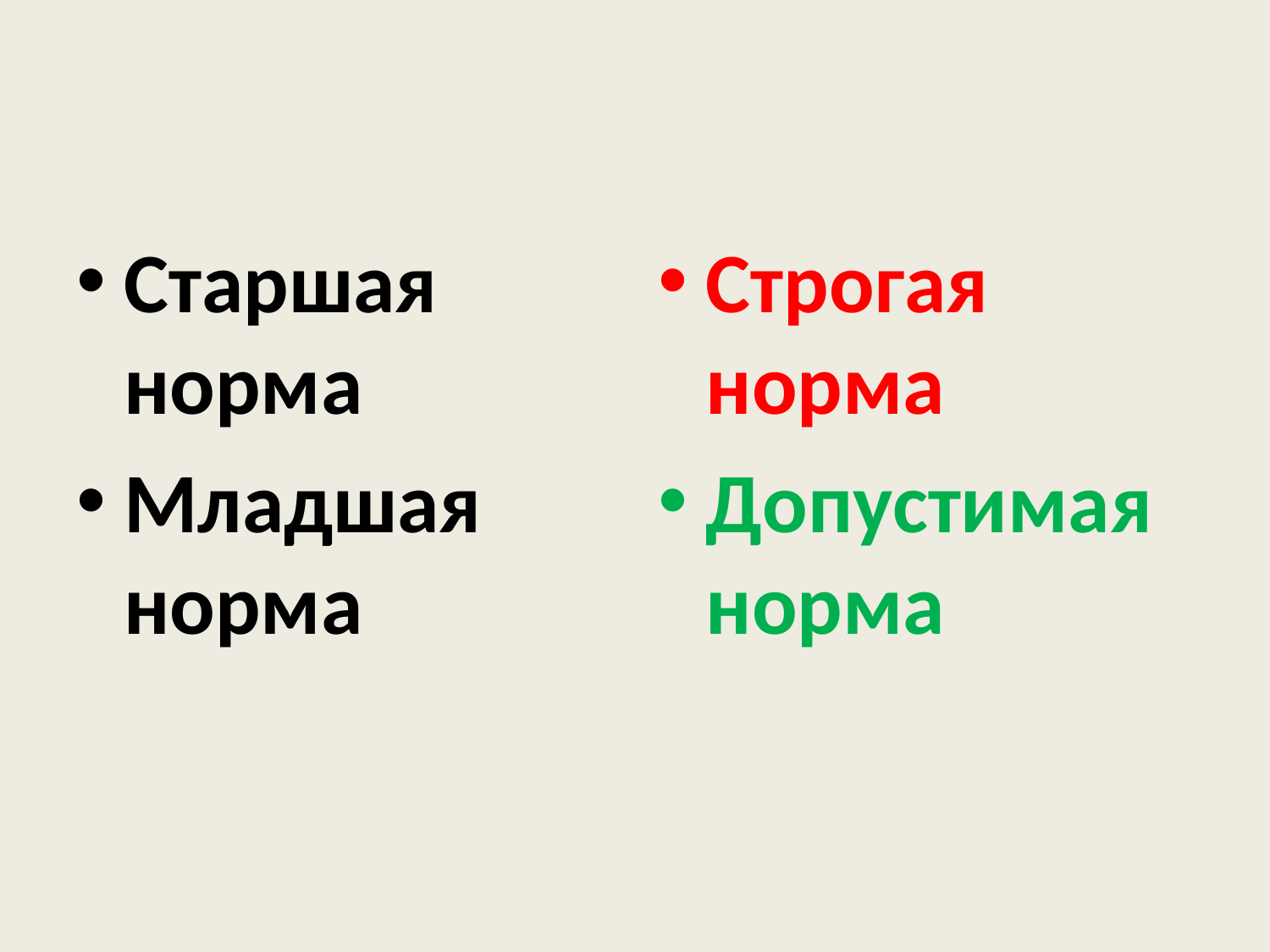

#
Старшая норма
Младшая норма
Строгая норма
Допустимая норма